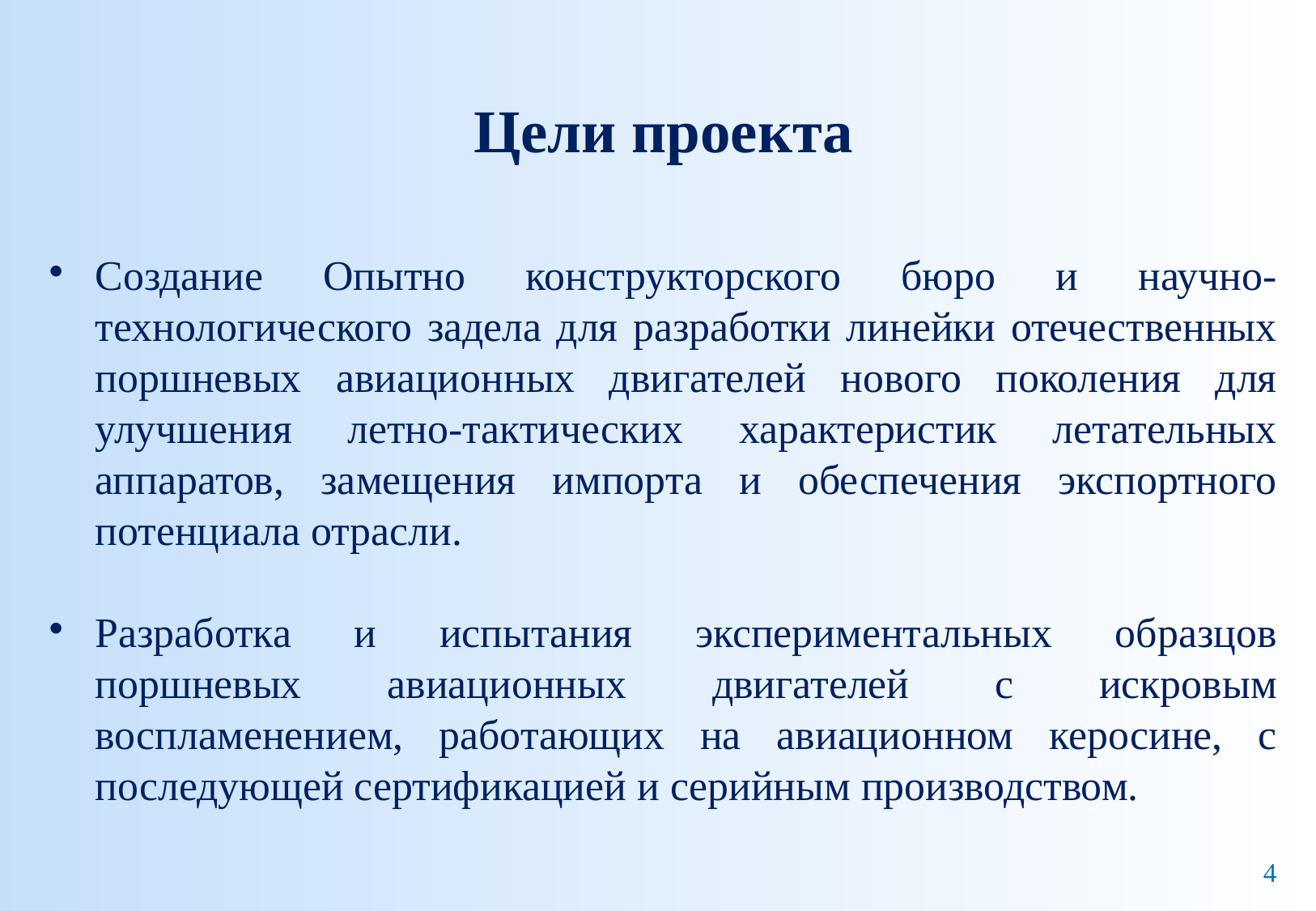

# Цели проекта
Создание Опытно конструкторского бюро и научно-технологического задела для разработки линейки отечественных поршневых авиационных двигателей нового поколения для улучшения летно-тактических характеристик летательных аппаратов, замещения импорта и обеспечения экспортного потенциала отрасли.

Разработка и испытания экспериментальных образцов поршневых авиационных двигателей с искровым воспламенением, работающих на авиационном керосине, с последующей сертификацией и серийным производством.

4